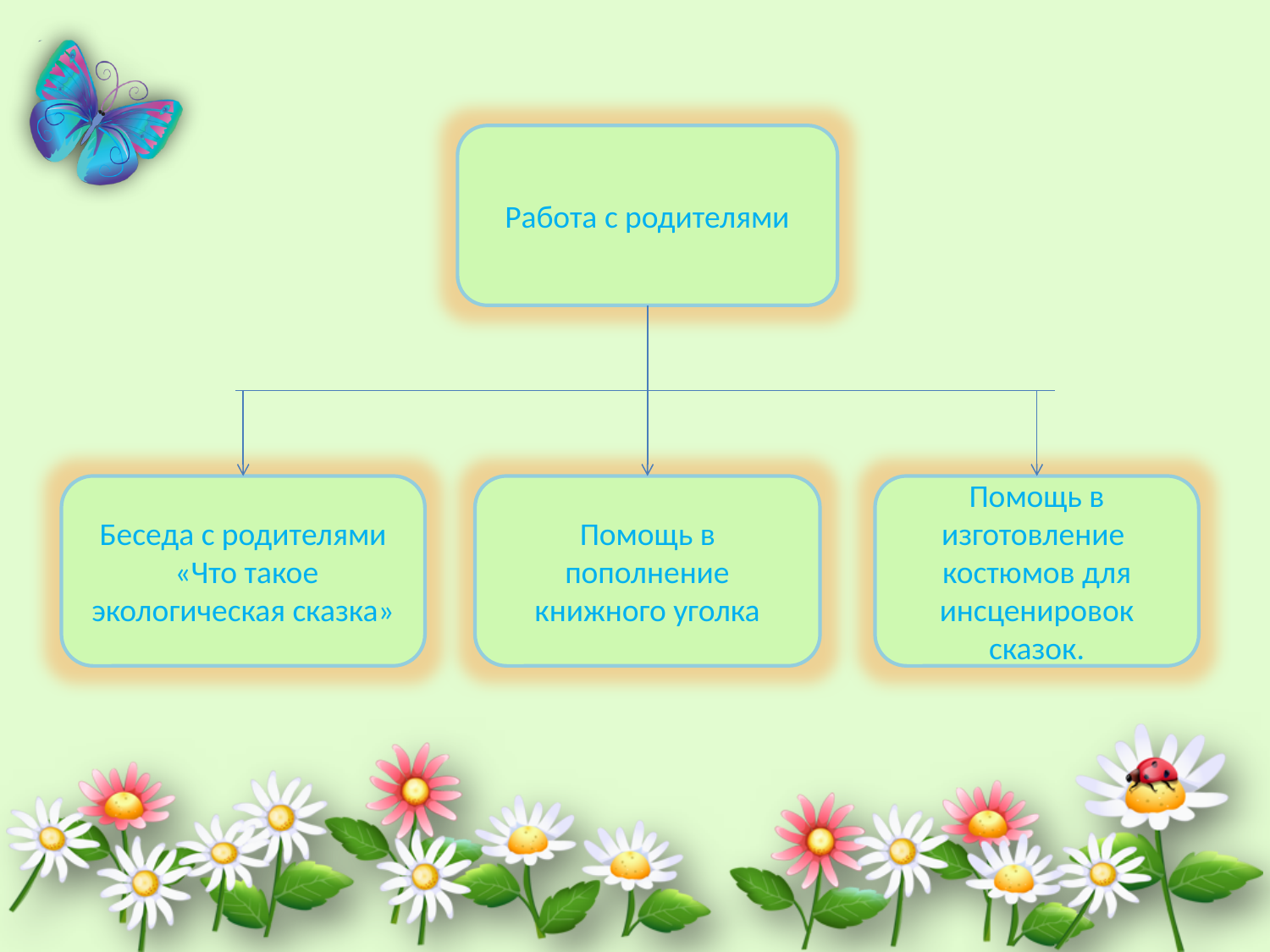

Работа с родителями
Помощь в пополнение книжного уголка
Помощь в изготовление  костюмов для инсценировок сказок.
Беседа с родителями
 «Что такое экологическая сказка»